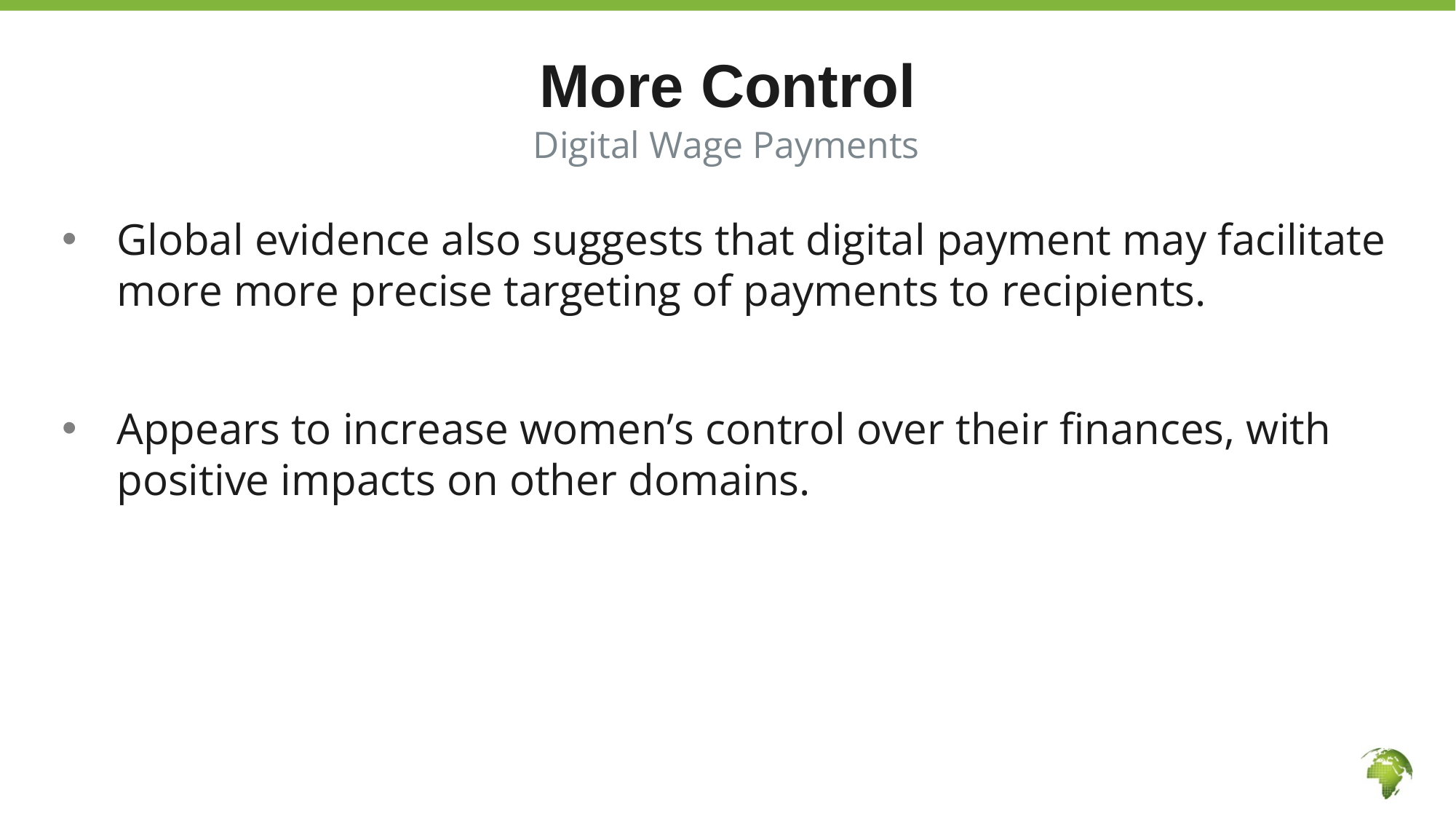

# More Control
Digital Wage Payments
Global evidence also suggests that digital payment may facilitate more more precise targeting of payments to recipients.

Appears to increase women’s control over their finances, with positive impacts on other domains.